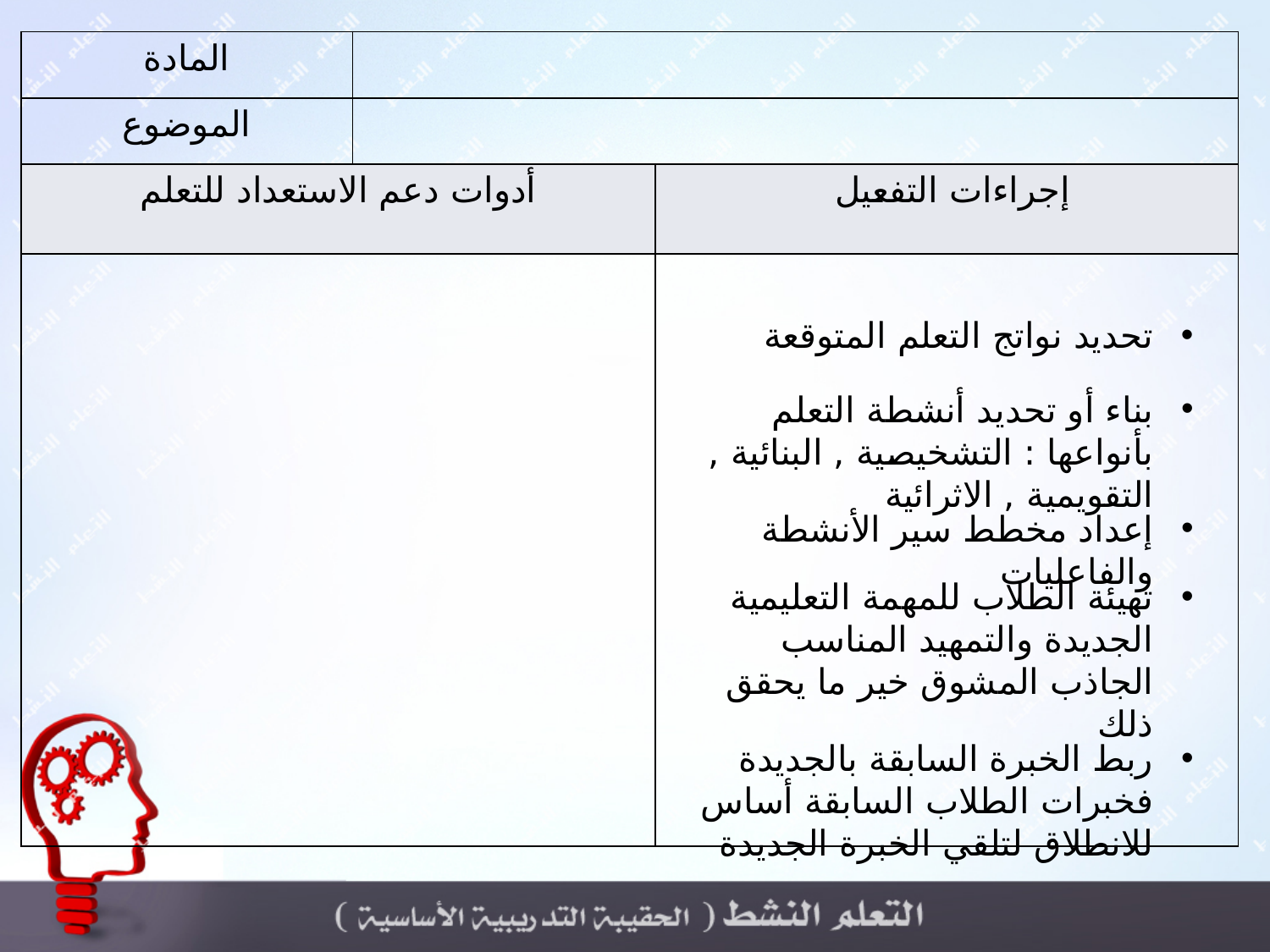

| المادة |  |  |
| --- | --- | --- |
| الموضوع |  |  |
| أدوات دعم الاستعداد للتعلم |  | إجراءات التفعيل |
|  |  |  |
تحديد نواتج التعلم المتوقعة
بناء أو تحديد أنشطة التعلم بأنواعها : التشخيصية , البنائية , التقويمية , الاثرائية
إعداد مخطط سير الأنشطة والفاعليات
تهيئة الطلاب للمهمة التعليمية الجديدة والتمهيد المناسب الجاذب المشوق خير ما يحقق ذلك
ربط الخبرة السابقة بالجديدة فخبرات الطلاب السابقة أساس للانطلاق لتلقي الخبرة الجديدة